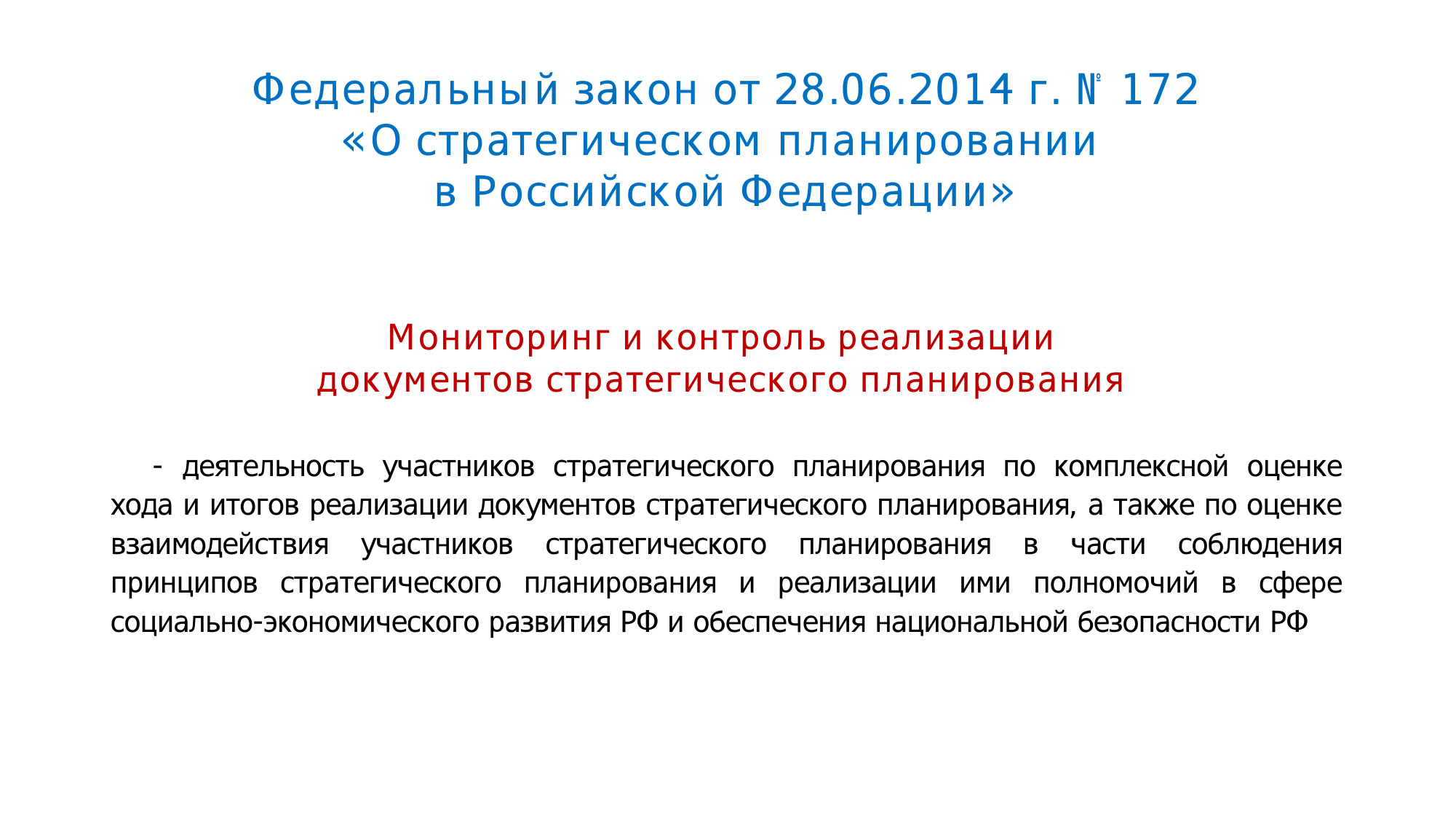

# Федеральный закон от 28.06.2014 г. № 172 «О стратегическом планировании в Российской Федерации»
Мониторинг и контроль реализации
документов стратегического планирования

- деятельность участников стратегического планирования по комплексной оценке хода и итогов реализации документов стратегического планирования, а также по оценке взаимодействия участников стратегического планирования в части соблюдения принципов стратегического планирования и реализации ими полномочий в сфере социально-экономического развития РФ и обеспечения национальной безопасности РФ